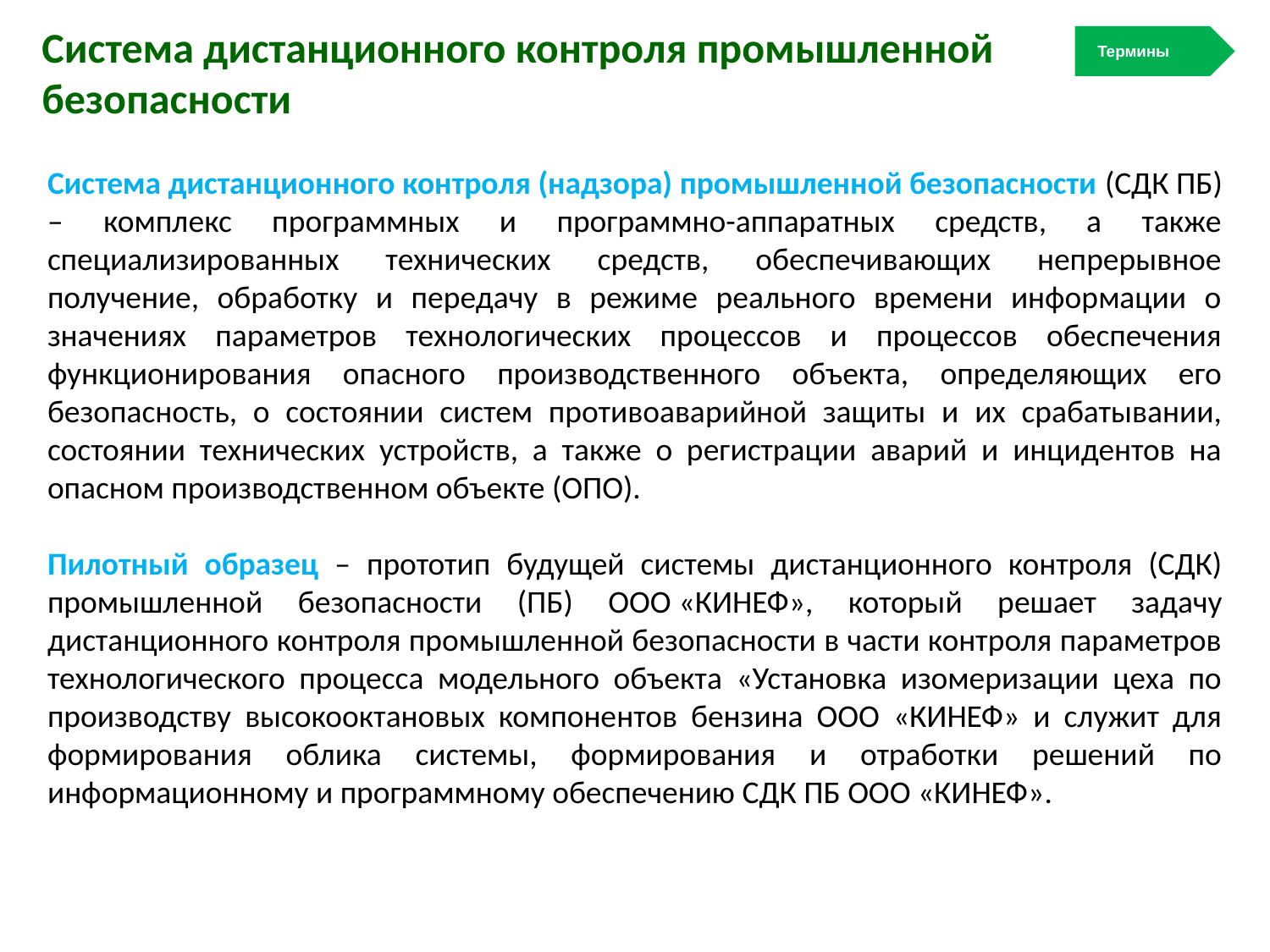

Система дистанционного контроля промышленной безопасности
Термины
Система дистанционного контроля (надзора) промышленной безопасности (СДК ПБ) – комплекс программных и программно-аппаратных средств, а также специализированных технических средств, обеспечивающих непрерывное получение, обработку и передачу в режиме реального времени информации о значениях параметров технологических процессов и процессов обеспечения функционирования опасного производственного объекта, определяющих его безопасность, о состоянии систем противоаварийной защиты и их срабатывании, состоянии технических устройств, а также о регистрации аварий и инцидентов на опасном производственном объекте (ОПО).

Пилотный образец – прототип будущей системы дистанционного контроля (СДК) промышленной безопасности (ПБ) ООО «КИНЕФ», который решает задачу дистанционного контроля промышленной безопасности в части контроля параметров технологического процесса модельного объекта «Установка изомеризации цеха по производству высокооктановых компонентов бензина ООО «КИНЕФ» и служит для формирования облика системы, формирования и отработки решений по информационному и программному обеспечению СДК ПБ ООО «КИНЕФ».